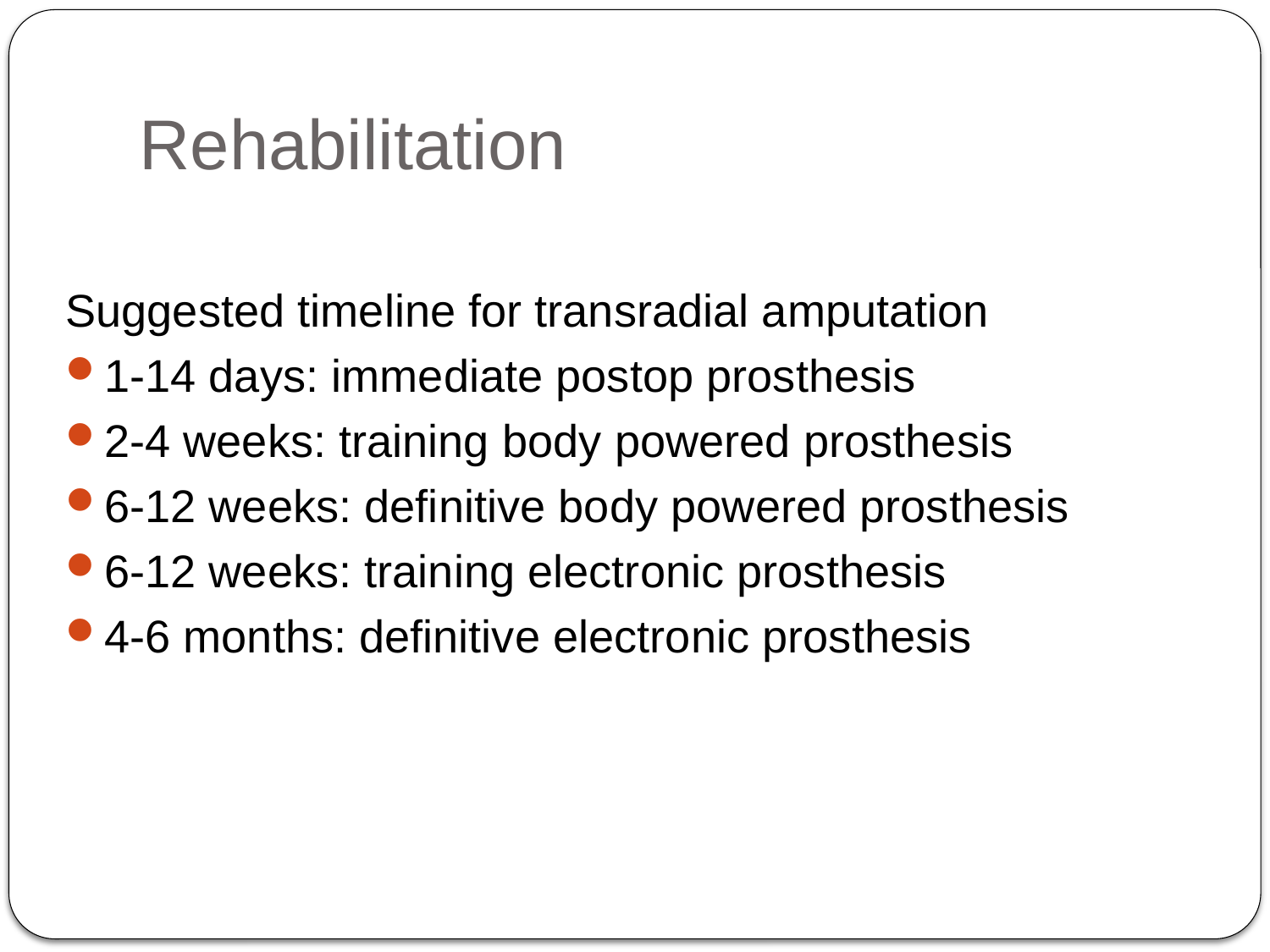

# Rehabilitation
Suggested timeline for transradial amputation
1-14 days: immediate postop prosthesis
2-4 weeks: training body powered prosthesis
6-12 weeks: definitive body powered prosthesis
6-12 weeks: training electronic prosthesis
4-6 months: definitive electronic prosthesis